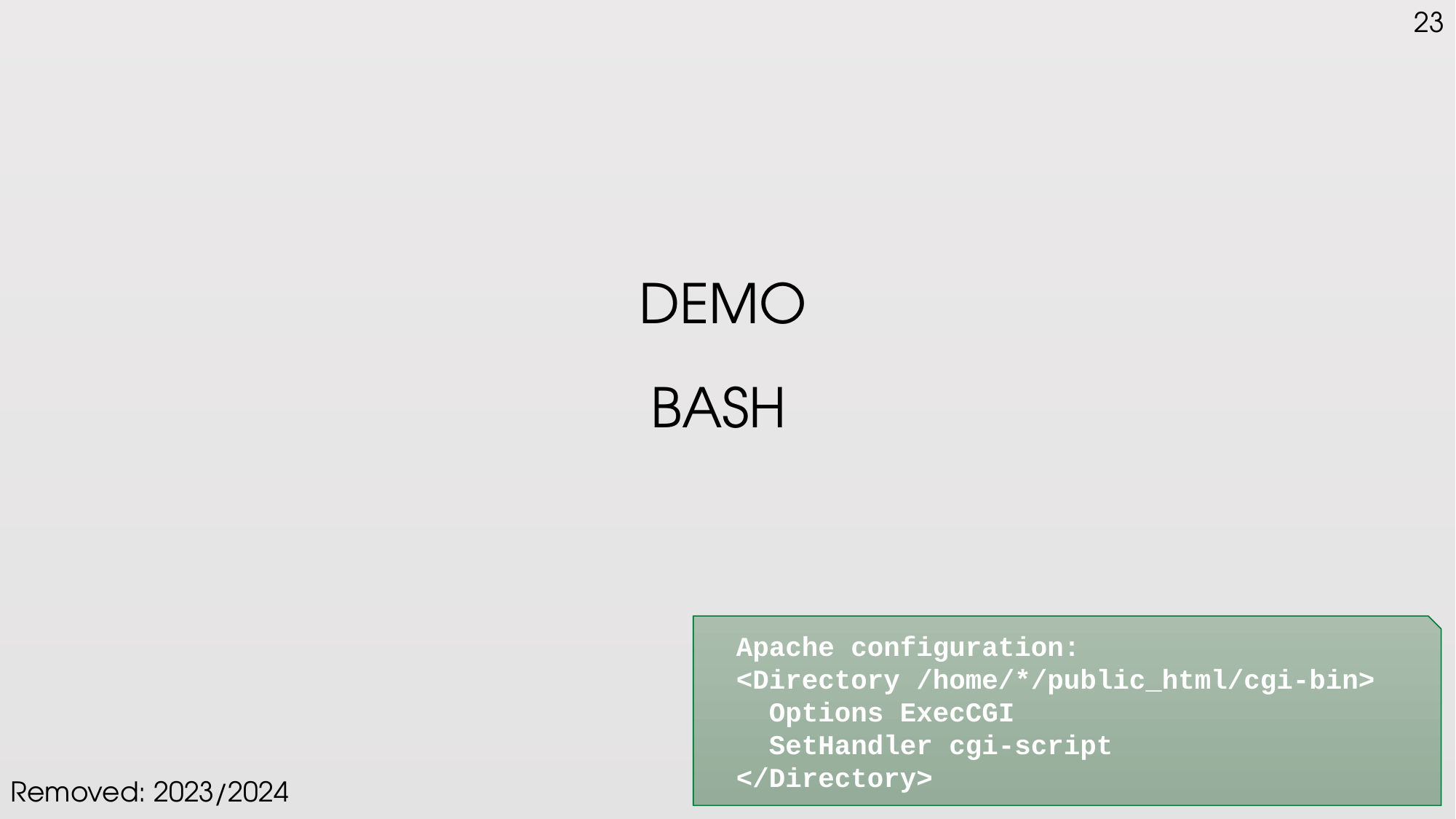

23
Demo
BASH
Apache configuration:
<Directory /home/*/public_html/cgi-bin>
  Options ExecCGI
  SetHandler cgi-script
</Directory>
Removed: 2023/2024